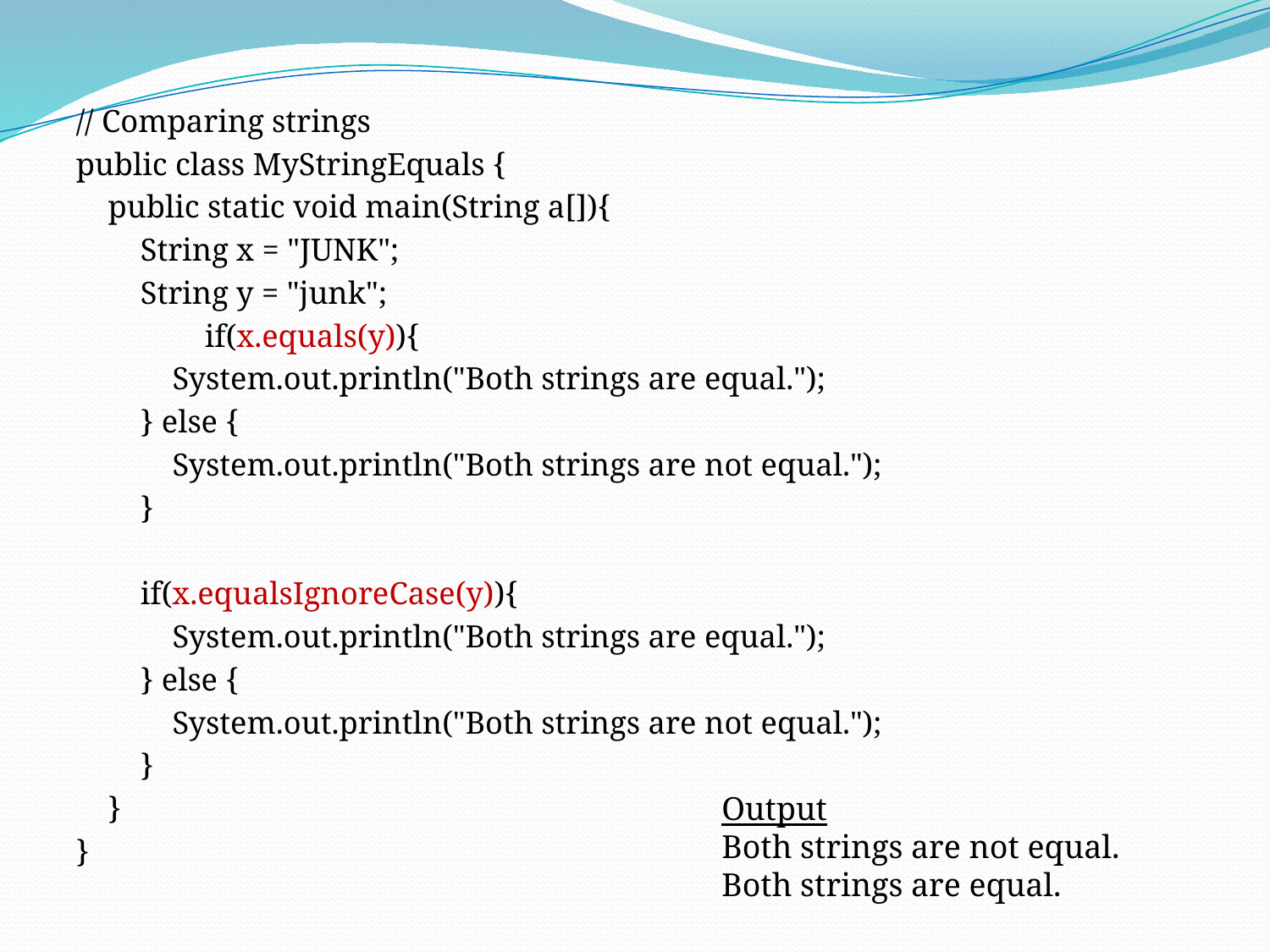

// Comparing strings
public class MyStringEquals {
    public static void main(String a[]){
        String x = "JUNK";
        String y = "junk";
                if(x.equals(y)){
            System.out.println("Both strings are equal.");
        } else {
            System.out.println("Both strings are not equal.");
        }

        if(x.equalsIgnoreCase(y)){
            System.out.println("Both strings are equal.");
        } else {
            System.out.println("Both strings are not equal.");
        }
    }
}
Output
Both strings are not equal.
Both strings are equal.